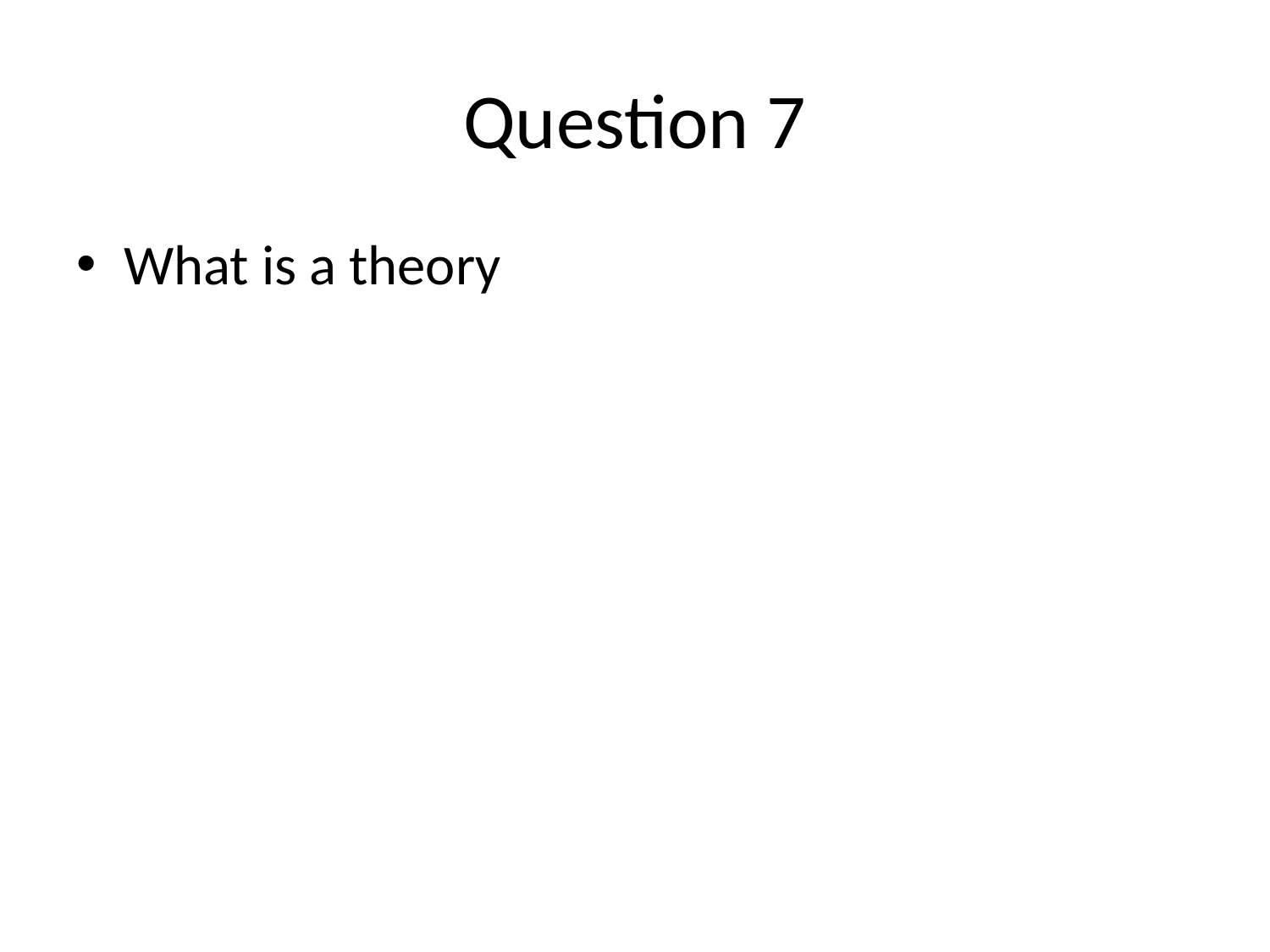

# Question 7
What is a theory